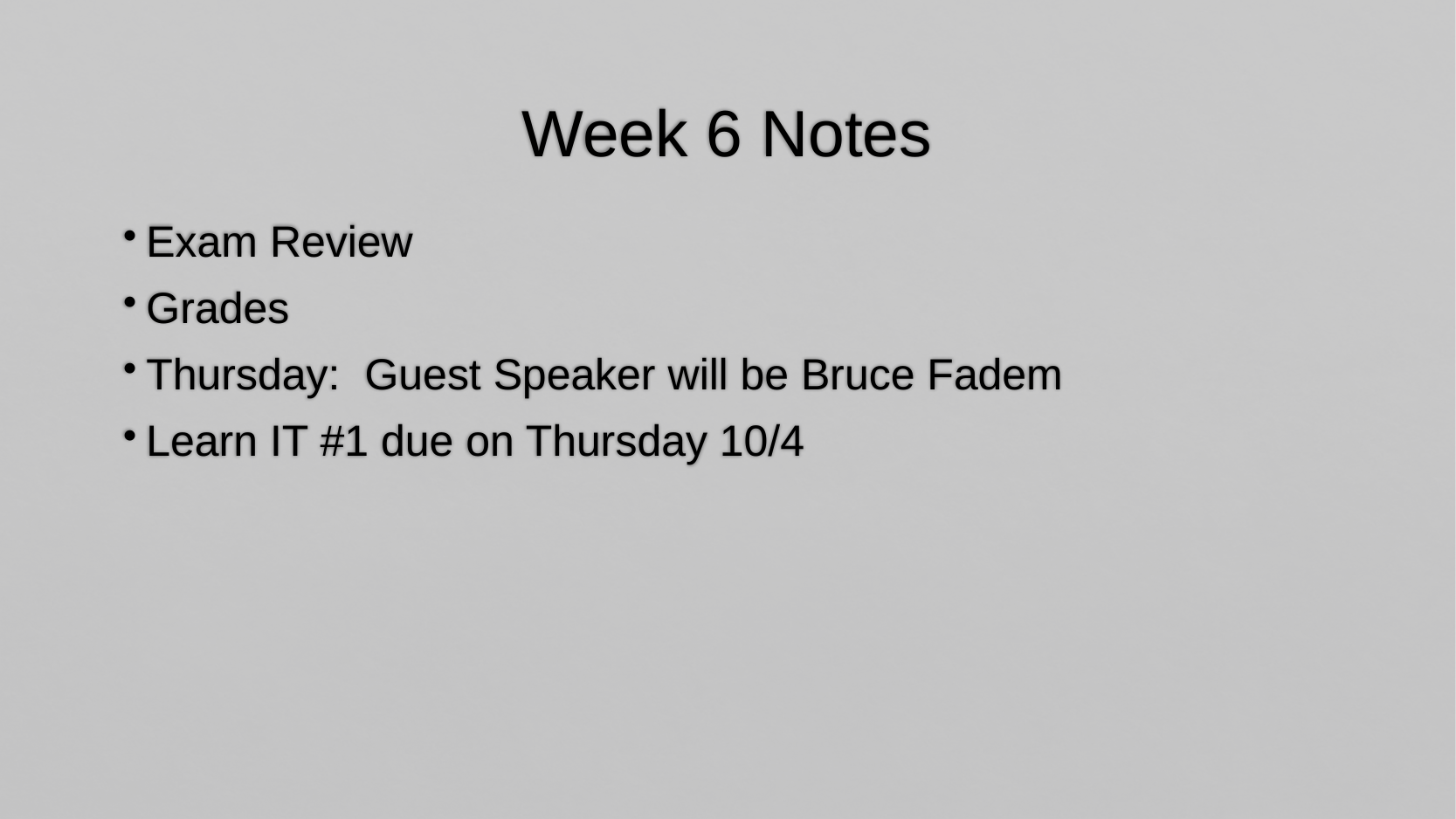

# Week 6 Notes
Exam Review
Grades
Thursday:  Guest Speaker will be Bruce Fadem
Learn IT #1 due on Thursday 10/4